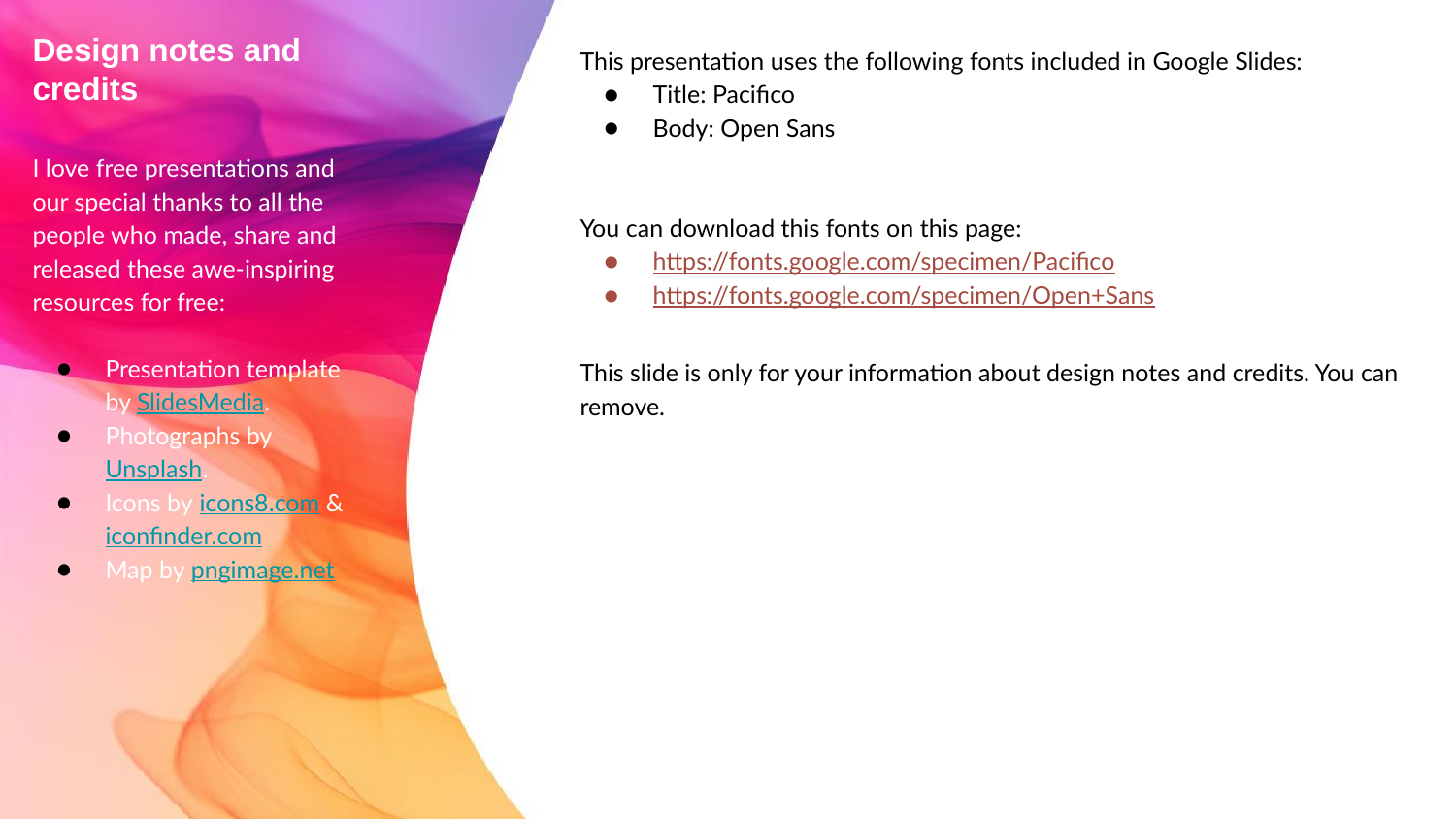

# Design notes and credits
This presentation uses the following fonts included in Google Slides:
Title: Pacifico
Body: Open Sans

You can download this fonts on this page:
https://fonts.google.com/specimen/Pacifico
https://fonts.google.com/specimen/Open+Sans

This slide is only for your information about design notes and credits. You can remove.

I love free presentations and our special thanks to all the people who made, share and released these awe-inspiring resources for free:

Presentation template by SlidesMedia.
Photographs by Unsplash.
Icons by icons8.com & iconfinder.com
Map by pngimage.net